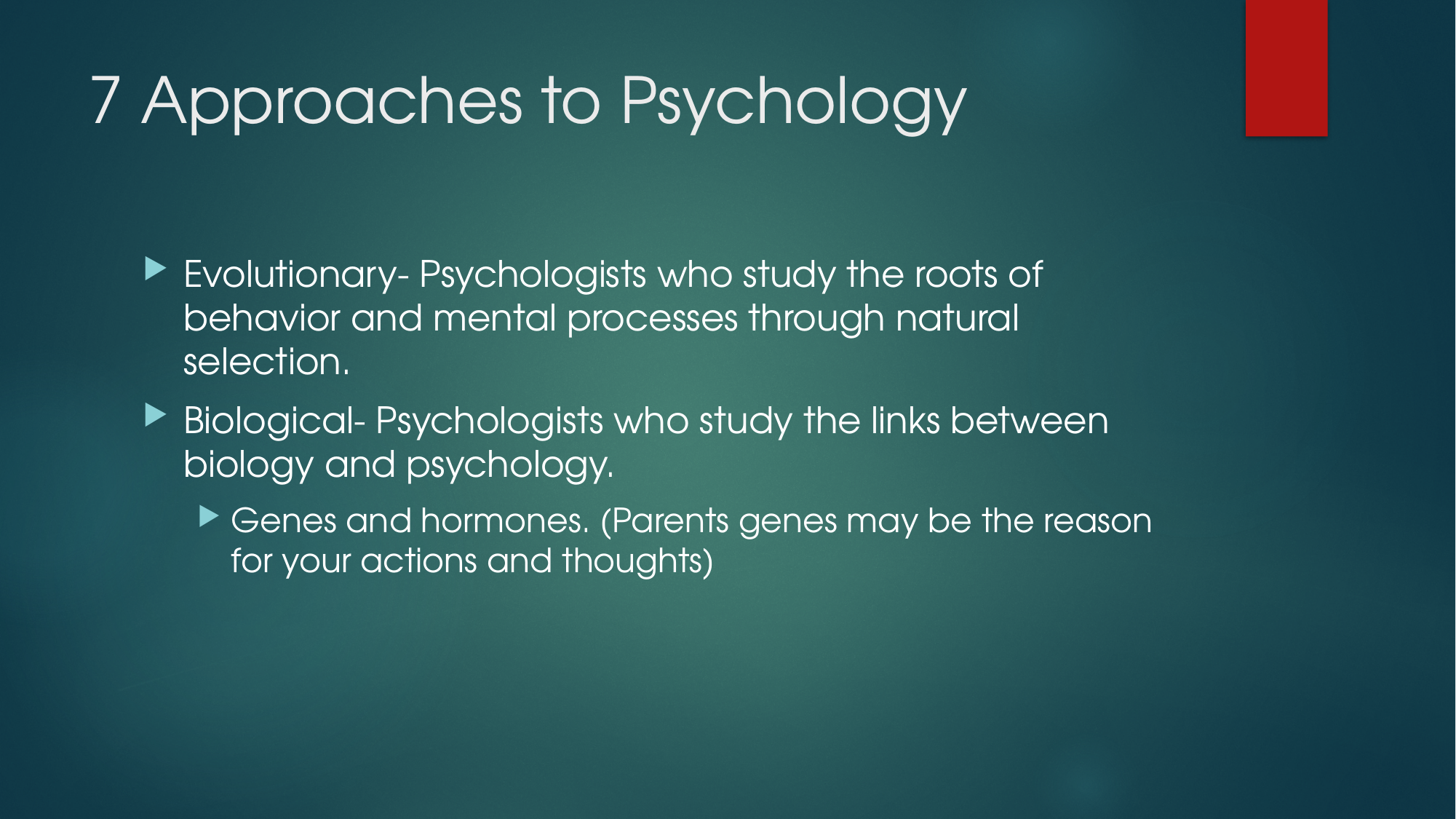

# 7 Approaches to Psychology
Evolutionary- Psychologists who study the roots of behavior and mental processes through natural selection.
Biological- Psychologists who study the links between biology and psychology.
Genes and hormones. (Parents genes may be the reason for your actions and thoughts)